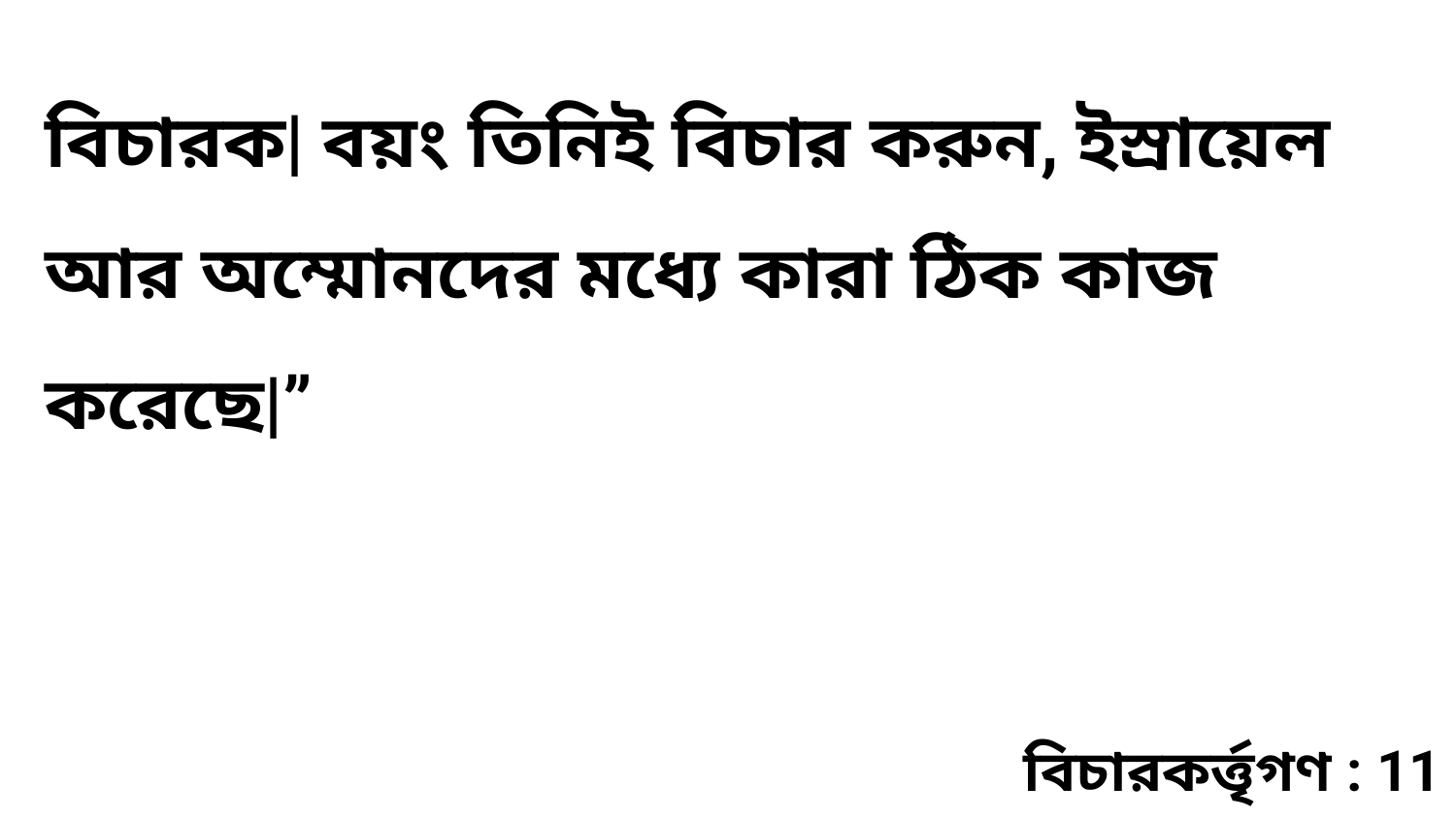

বিচারক| বয়ং তিনিই বিচার করুন, ইস্রায়েল আর অম্মোনদের মধ্যে কারা ঠিক কাজ করেছে|”
বিচারকর্ত্তৃগণ : 11